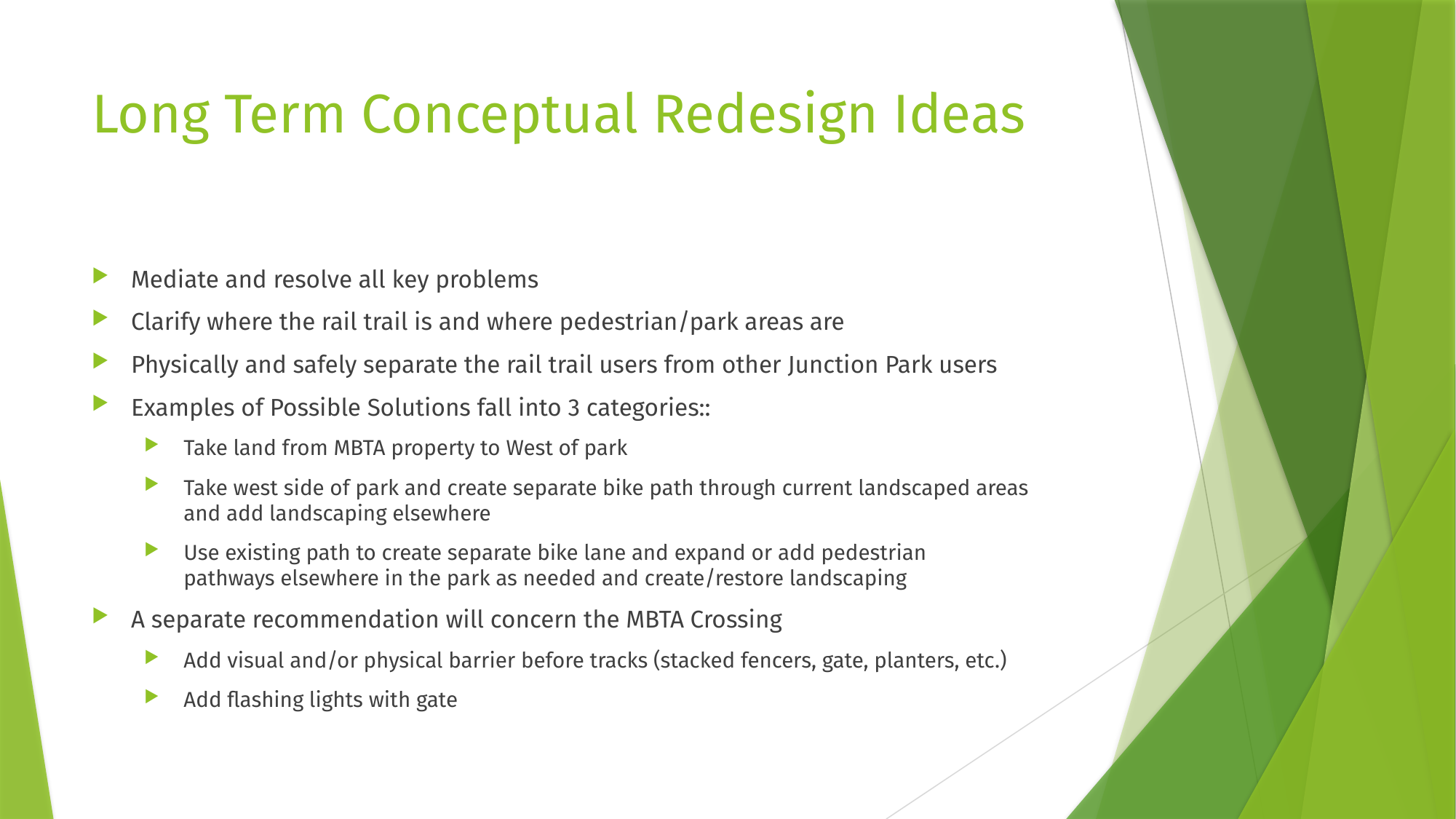

# Long Term Conceptual Redesign Ideas
Mediate and resolve all key problems
Clarify where the rail trail is and where pedestrian/park areas are
Physically and safely separate the rail trail users from other Junction Park users
Examples of Possible Solutions fall into 3 categories::
Take land from MBTA property to West of park
Take west side of park and create separate bike path through current landscaped areas and add landscaping elsewhere
Use existing path to create separate bike lane and expand or add pedestrian pathways elsewhere in the park as needed and create/restore landscaping
A separate recommendation will concern the MBTA Crossing
Add visual and/or physical barrier before tracks (stacked fencers, gate, planters, etc.)
Add flashing lights with gate